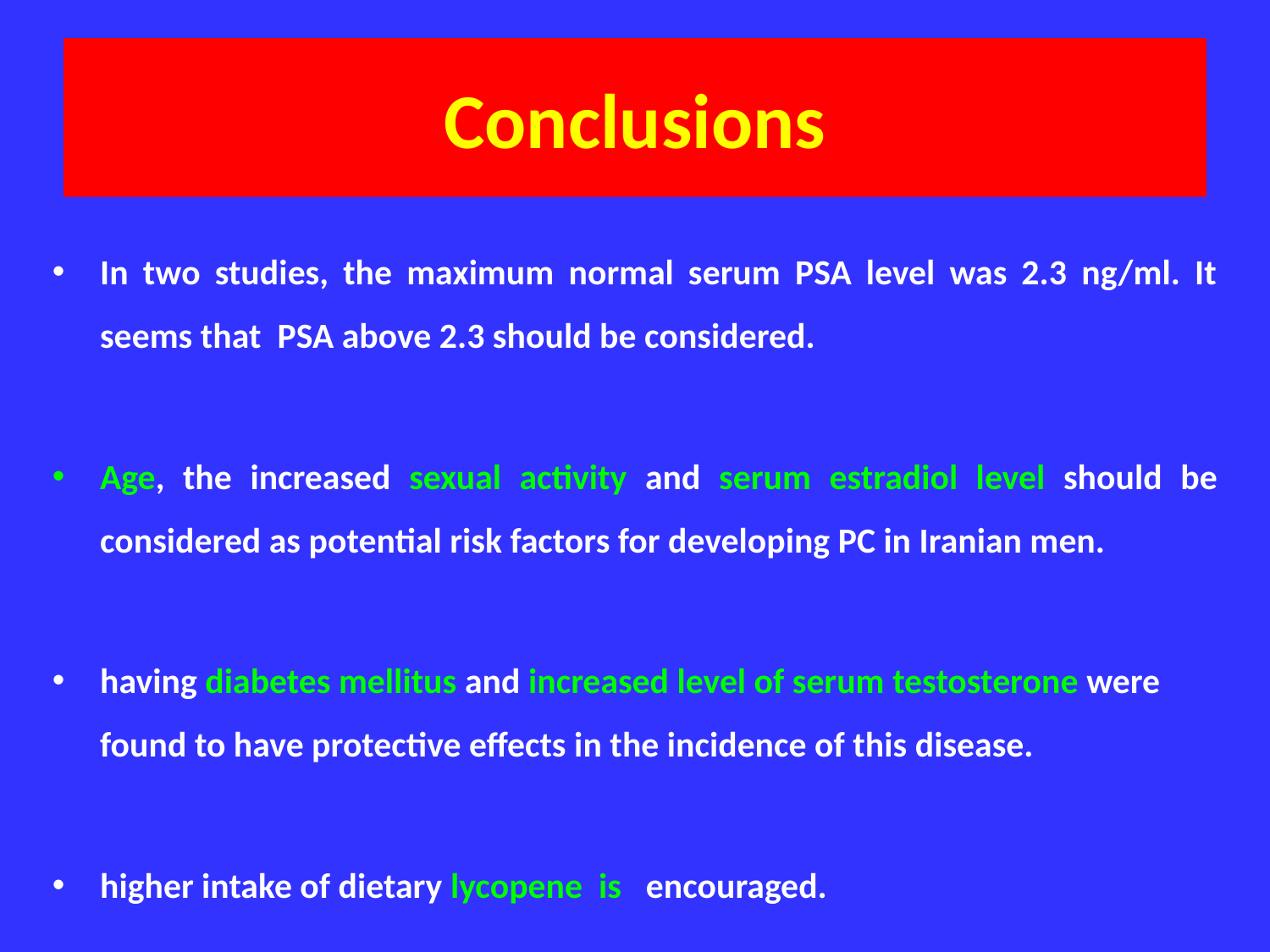

# Conclusions
In two studies, the maximum normal serum PSA level was 2.3 ng/ml. It seems that  PSA above 2.3 should be considered.

Age, the increased sexual activity and serum estradiol level should be considered as potential risk factors for developing PC in Iranian men.

having diabetes mellitus and increased level of serum testosterone were found to have protective effects in the incidence of this disease.

higher intake of dietary lycopene  is   encouraged.